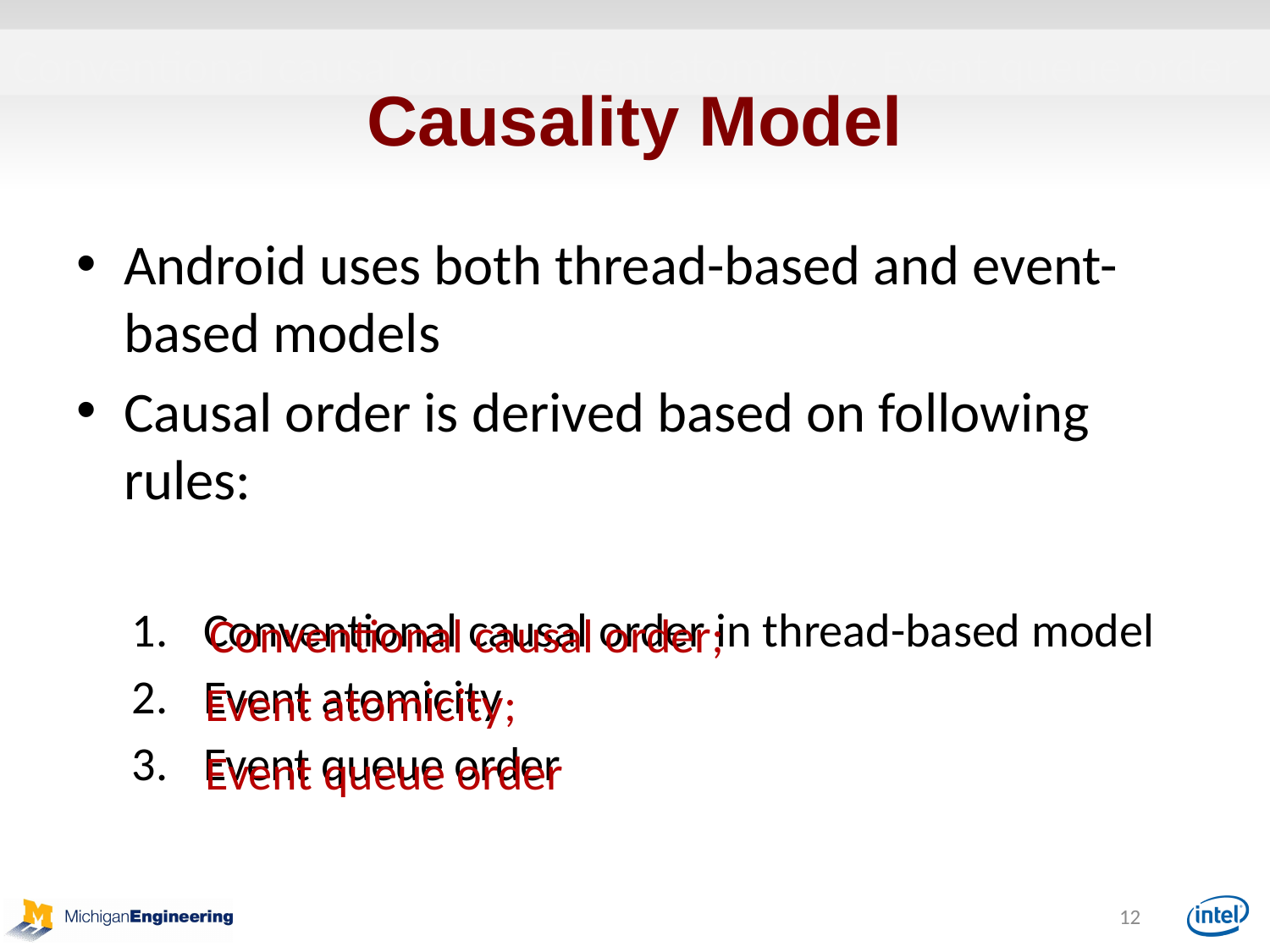

Conventional causal order;  Event atomicity;  Event queue order
# Causality Model
Android uses both thread-based and event-based models
Causal order is derived based on following rules:

Conventional causal order in thread-based model
Event atomicity
Event queue order

Conventional causal order;
Event atomicity;
Event queue order
12